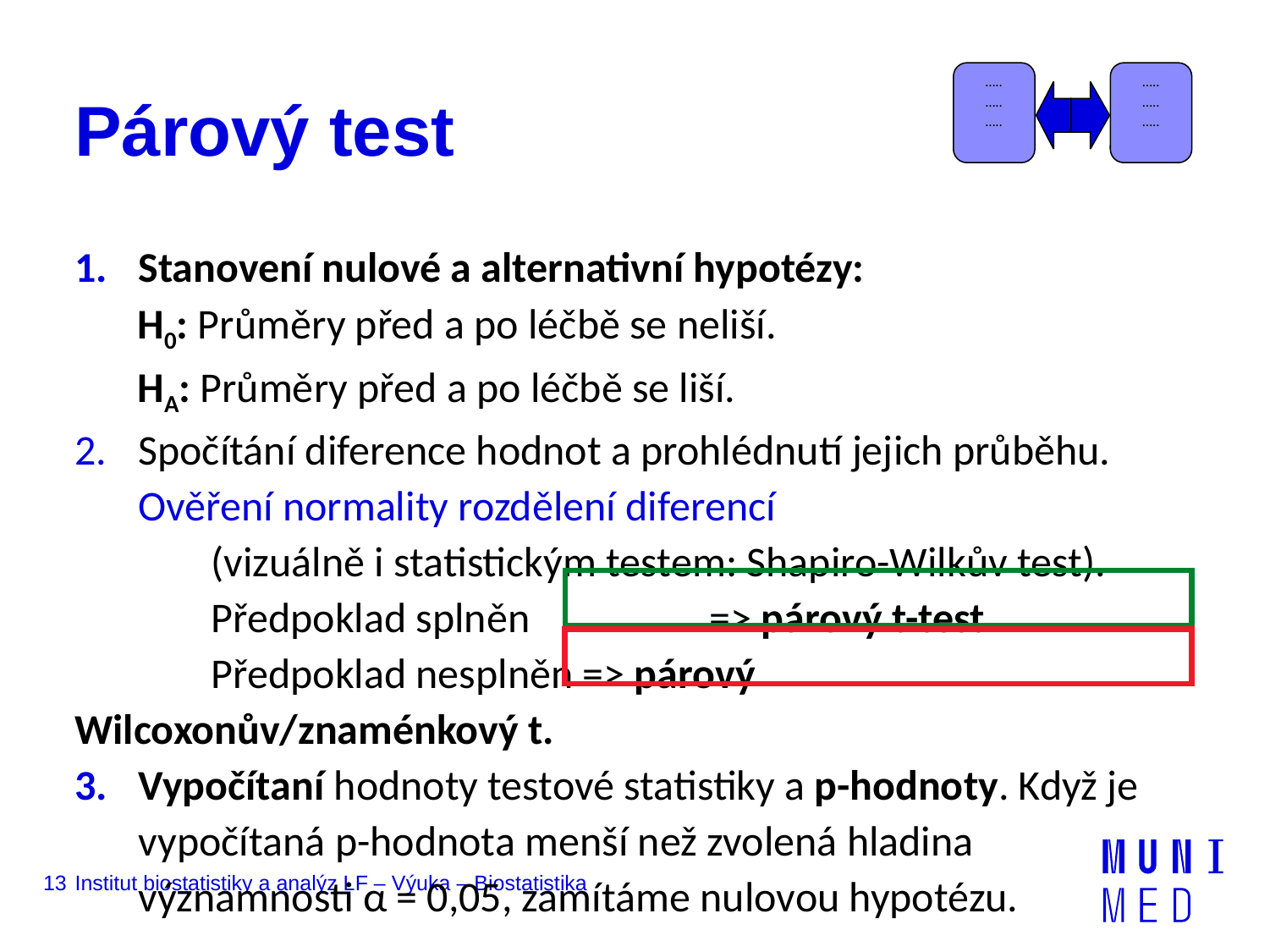

…..
…..
…..
…..
…..
…..

# Párový test
Stanovení nulové a alternativní hypotézy:
	H0: Průměry před a po léčbě se neliší.
	HA: Průměry před a po léčbě se liší.
Spočítání diference hodnot a prohlédnutí jejich průběhu. Ověření normality rozdělení diferencí
	 (vizuálně i statistickým testem: Shapiro-Wilkův test).
	 Předpoklad splněn 		=> párový t-test
	 Předpoklad nesplněn	=> párový Wilcoxonův/znaménkový t.
Vypočítaní hodnoty testové statistiky a p-hodnoty. Když je vypočítaná p-hodnota menší než zvolená hladina významnosti α = 0,05, zamítáme nulovou hypotézu.

13
Institut biostatistiky a analýz LF – Výuka – Biostatistika